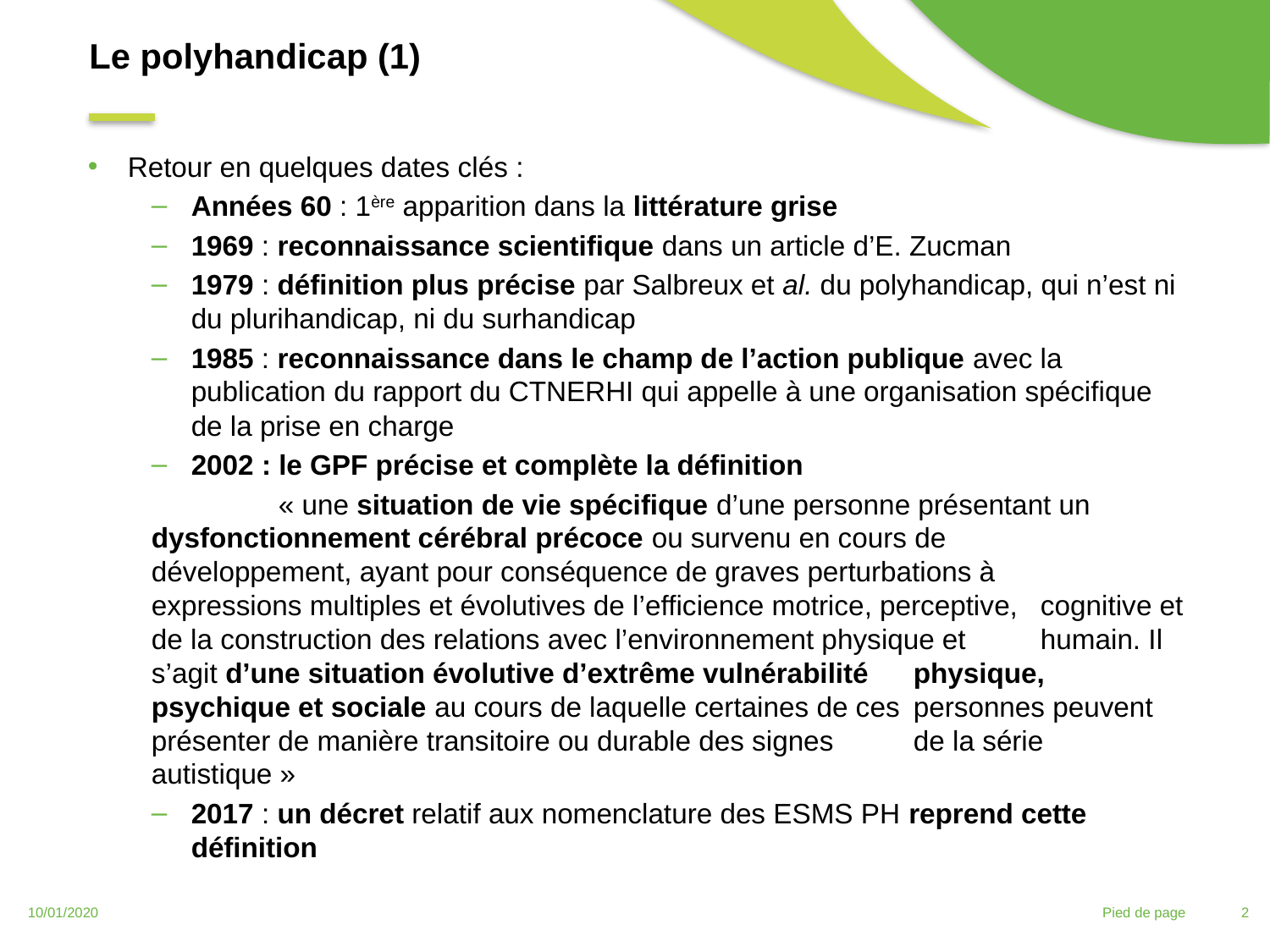

Le polyhandicap (1)
Retour en quelques dates clés :
Années 60 : 1ère apparition dans la littérature grise
1969 : reconnaissance scientifique dans un article d’E. Zucman
1979 : définition plus précise par Salbreux et al. du polyhandicap, qui n’est ni du plurihandicap, ni du surhandicap
1985 : reconnaissance dans le champ de l’action publique avec la publication du rapport du CTNERHI qui appelle à une organisation spécifique de la prise en charge
2002 : le GPF précise et complète la définition
	« une situation de vie spécifique d’une personne présentant un 	dysfonctionnement cérébral précoce ou survenu en cours de 	développement, ayant pour conséquence de graves perturbations à 	expressions multiples et évolutives de l’efficience motrice, perceptive, 	cognitive et de la construction des relations avec l’environnement physique et 	humain. Il s’agit d’une situation évolutive d’extrême vulnérabilité 	physique, psychique et sociale au cours de laquelle certaines de ces 	personnes peuvent présenter de manière transitoire ou durable des signes 	de la série autistique »
2017 : un décret relatif aux nomenclature des ESMS PH reprend cette définition